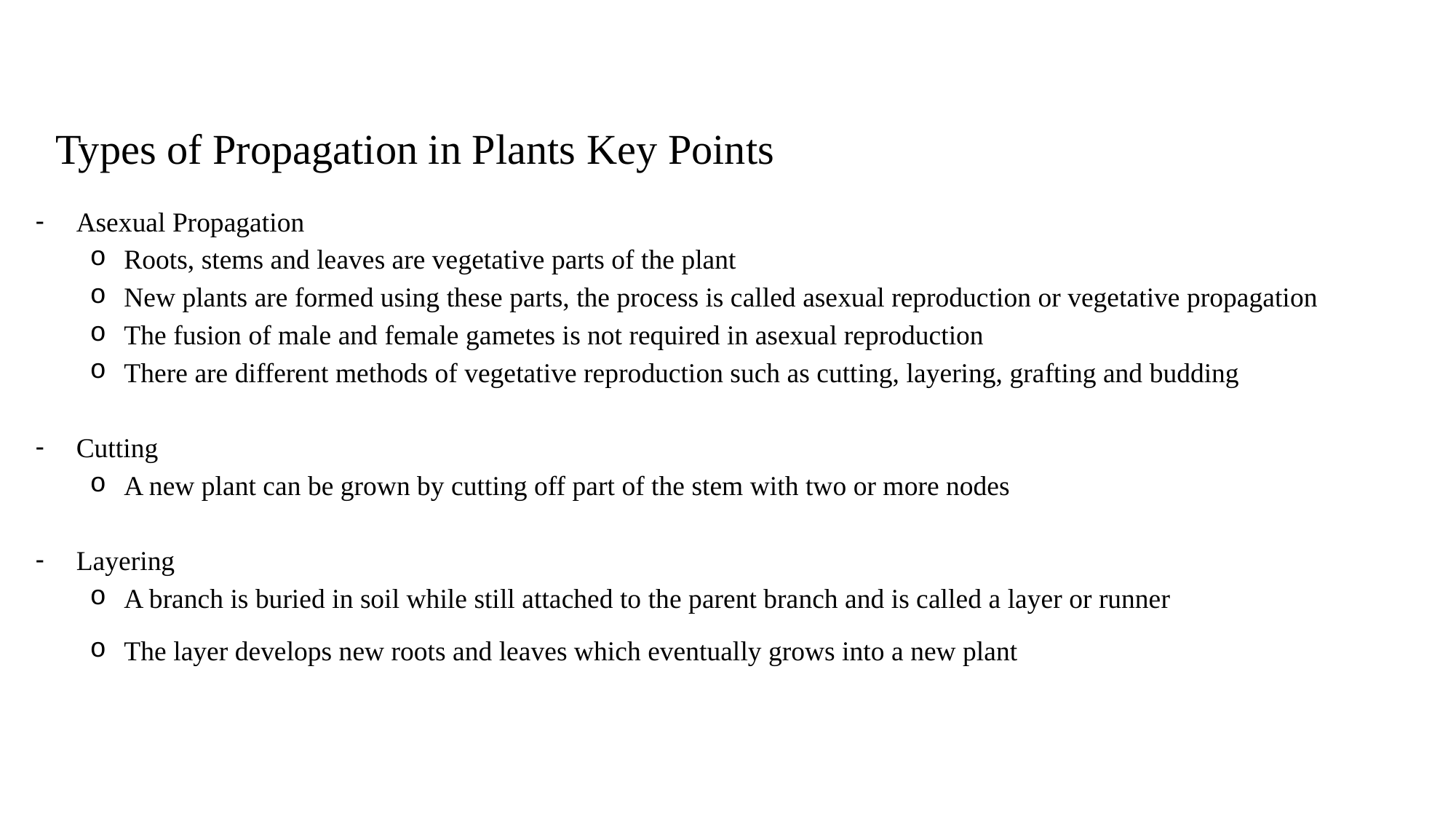

Types of Propagation in Plants Key Points
Asexual Propagation
Roots, stems and leaves are vegetative parts of the plant
New plants are formed using these parts, the process is called asexual reproduction or vegetative propagation
The fusion of male and female gametes is not required in asexual reproduction
There are different methods of vegetative reproduction such as cutting, layering, grafting and budding

Cutting
A new plant can be grown by cutting off part of the stem with two or more nodes

Layering
A branch is buried in soil while still attached to the parent branch and is called a layer or runner
The layer develops new roots and leaves which eventually grows into a new plant